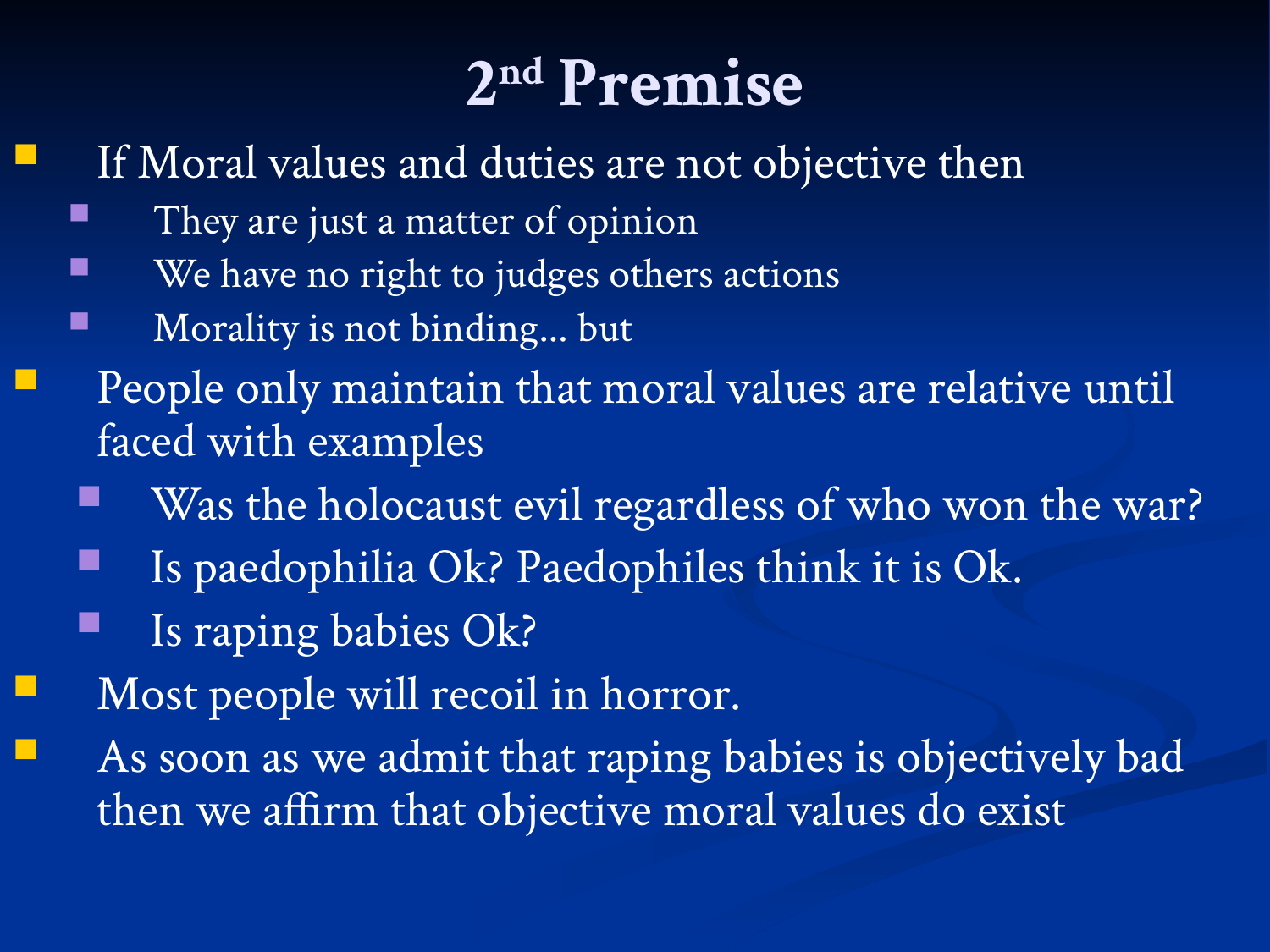

# 2nd Premise
If Moral values and duties are not objective then
They are just a matter of opinion
We have no right to judges others actions
Morality is not binding... but
People only maintain that moral values are relative until faced with examples
Was the holocaust evil regardless of who won the war?
Is paedophilia Ok? Paedophiles think it is Ok.
Is raping babies Ok?
Most people will recoil in horror.
As soon as we admit that raping babies is objectively bad then we affirm that objective moral values do exist